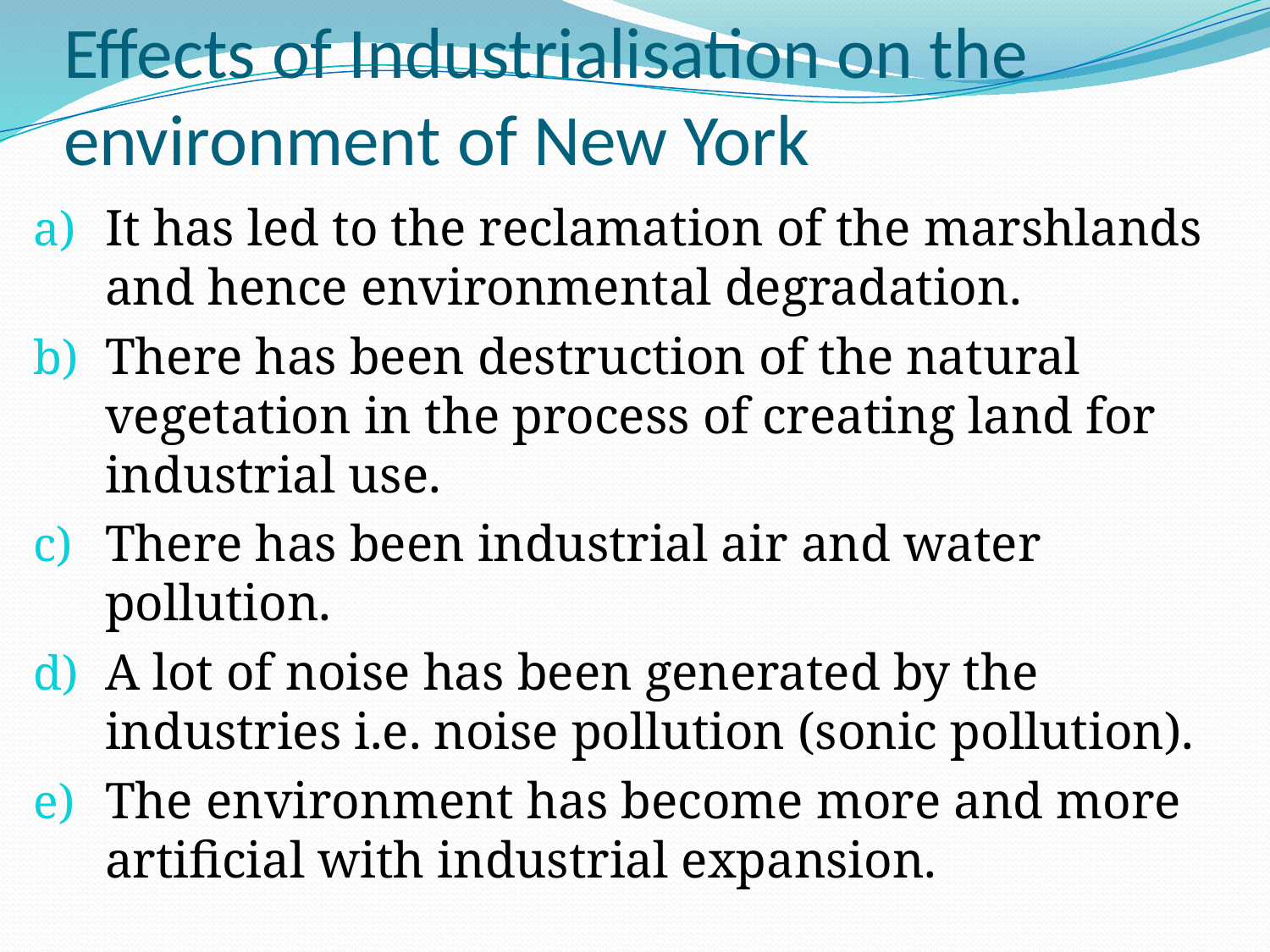

# Effects of Industrialisation on the environment of New York
It has led to the reclamation of the marshlands and hence environmental degradation.
There has been destruction of the natural vegetation in the process of creating land for industrial use.
There has been industrial air and water pollution.
A lot of noise has been generated by the industries i.e. noise pollution (sonic pollution).
The environment has become more and more artificial with industrial expansion.